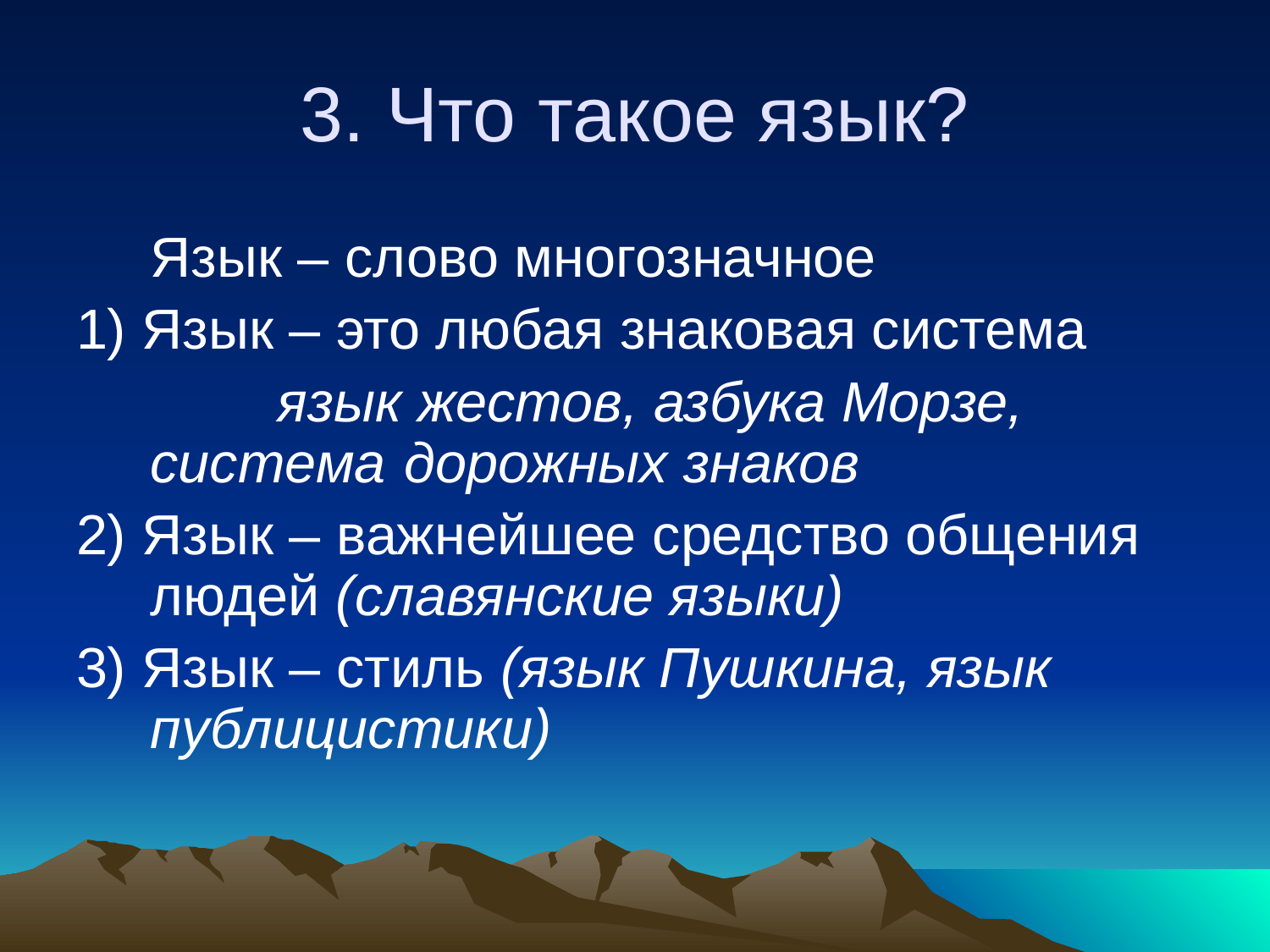

# 3. Что такое язык?
	Язык – слово многозначное
1) Язык – это любая знаковая система
		язык жестов, азбука Морзе, система 	дорожных знаков
2) Язык – важнейшее средство общения людей (славянские языки)
3) Язык – стиль (язык Пушкина, язык публицистики)